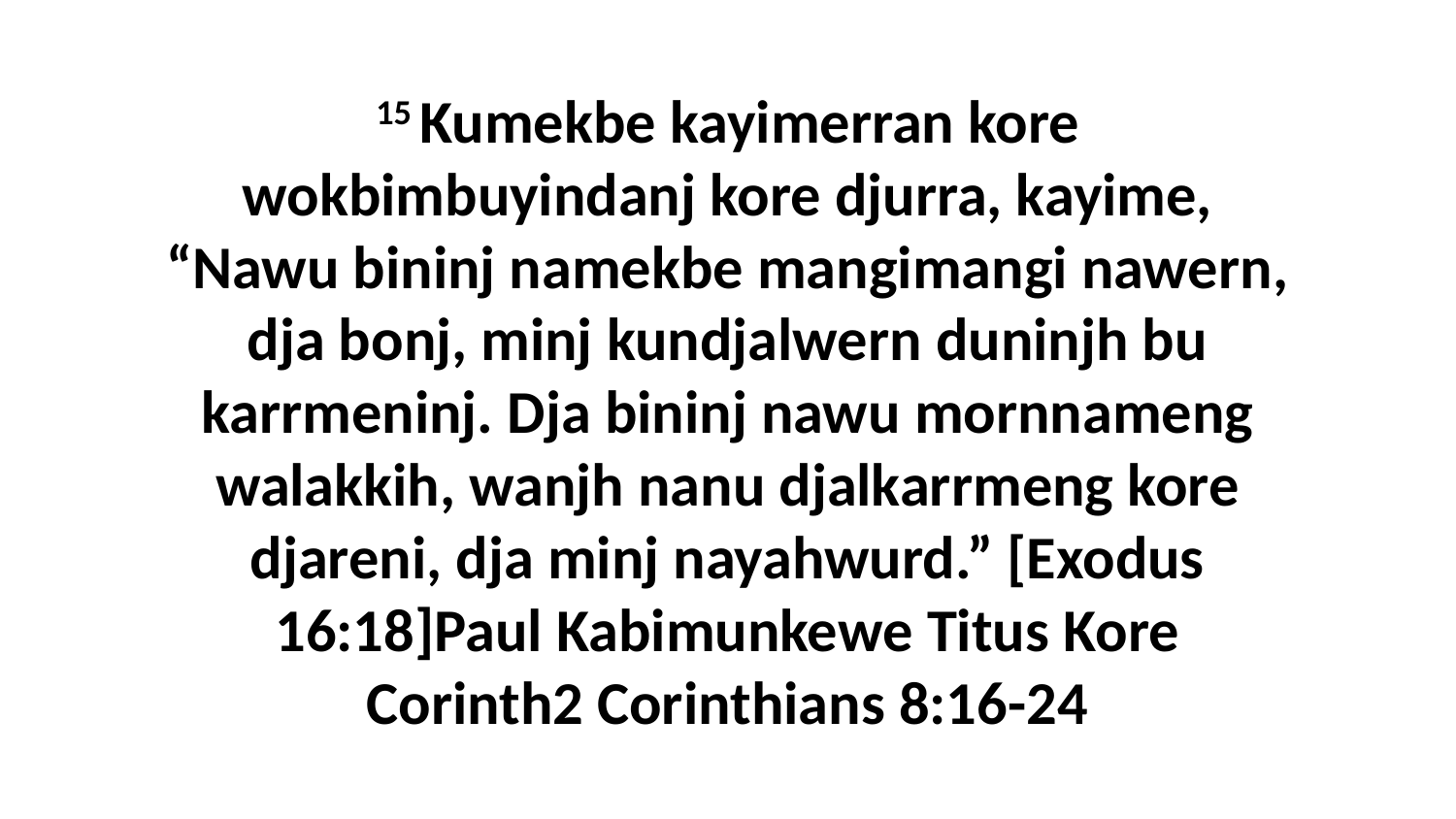

15 Kumekbe kayimerran kore wokbimbuyindanj kore djurra, kayime, “Nawu bininj namekbe mangimangi nawern, dja bonj, minj kundjalwern duninjh bu karrmeninj. Dja bininj nawu mornnameng walakkih, wanjh nanu djalkarrmeng kore djareni, dja minj nayahwurd.” [Exodus 16:18]Paul Kabimunkewe Titus Kore Corinth2 Corinthians 8:16-24